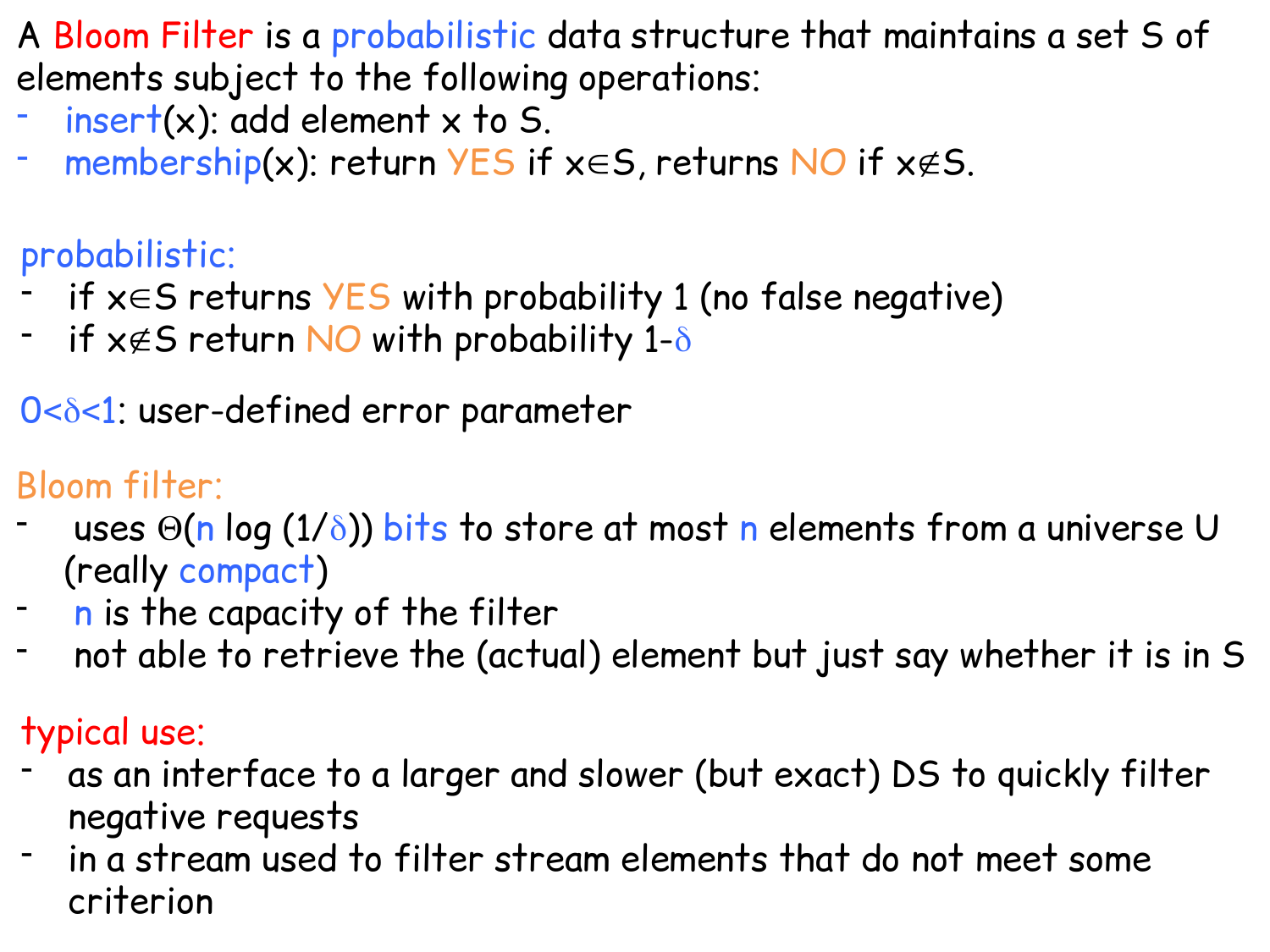

A Bloom Filter is a probabilistic data structure that maintains a set S of elements subject to the following operations:
insert(x): add element x to S.
membership(x): return YES if x∈S, returns NO if x∉S.
probabilistic:
if x∈S returns YES with probability 1 (no false negative)
if x∉S return NO with probability 1-δ
0<δ<1: user-defined error parameter
Bloom filter:
 uses Θ(n log (1/δ)) bits to store at most n elements from a universe U (really compact)
 n is the capacity of the filter
 not able to retrieve the (actual) element but just say whether it is in S
typical use:
as an interface to a larger and slower (but exact) DS to quickly filter negative requests
in a stream used to filter stream elements that do not meet some criterion